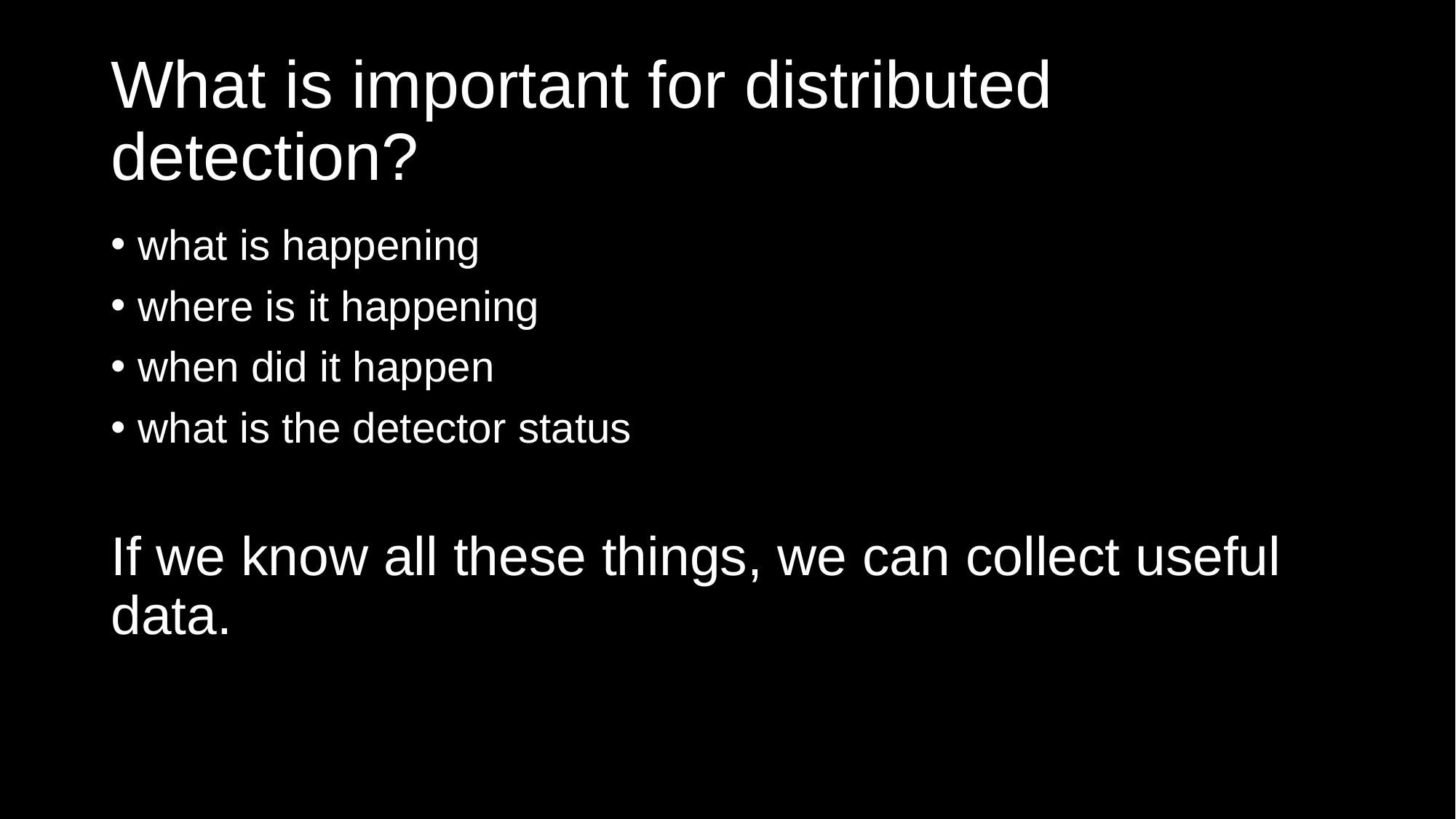

# What is important for distributed detection?
what is happening
where is it happening
when did it happen
what is the detector status

If we know all these things, we can collect useful data.